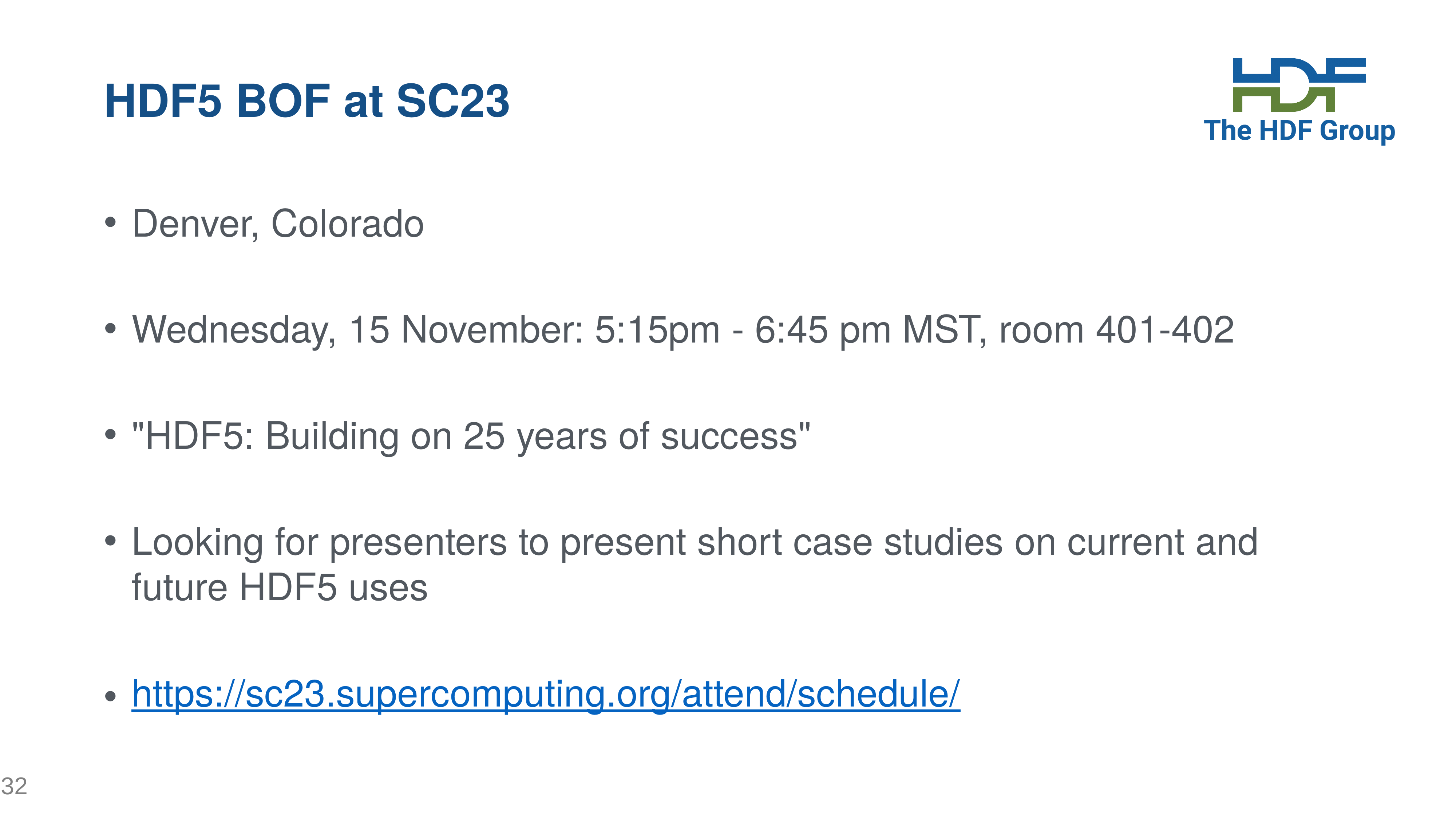

# HDF5 BOF at SC23
Denver, Colorado

Wednesday, 15 November: 5:15pm - 6:45 pm MST, room 401-402

"HDF5: Building on 25 years of success"

Looking for presenters to present short case studies on current and future HDF5 uses

https://sc23.supercomputing.org/attend/schedule/